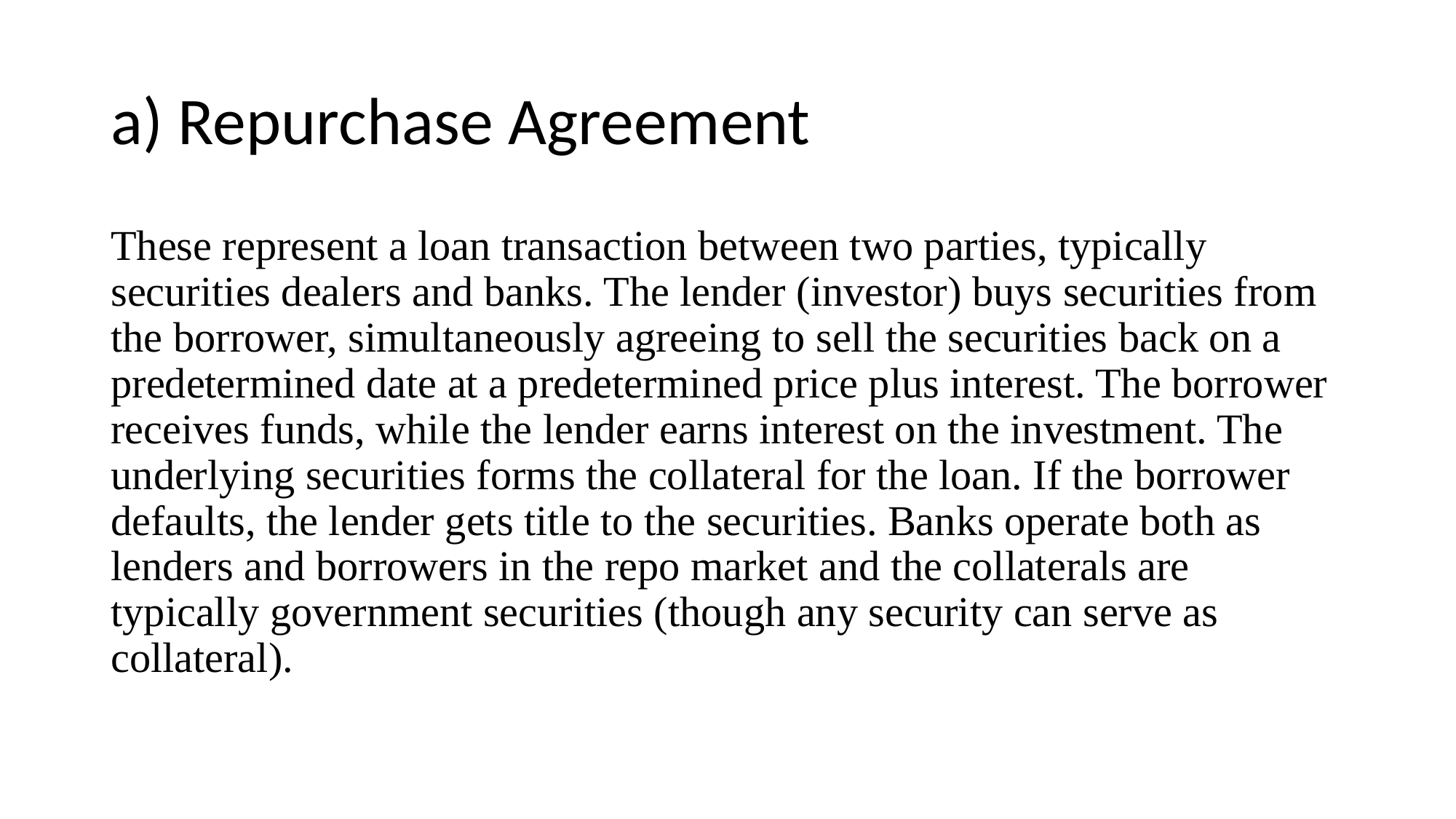

# a) Repurchase Agreement
These represent a loan transaction between two parties, typically securities dealers and banks. The lender (investor) buys securities from the borrower, simultaneously agreeing to sell the securities back on a predetermined date at a predetermined price plus interest. The borrower receives funds, while the lender earns interest on the investment. The underlying securities forms the collateral for the loan. If the borrower defaults, the lender gets title to the securities. Banks operate both as lenders and borrowers in the repo market and the collaterals are typically government securities (though any security can serve as collateral).